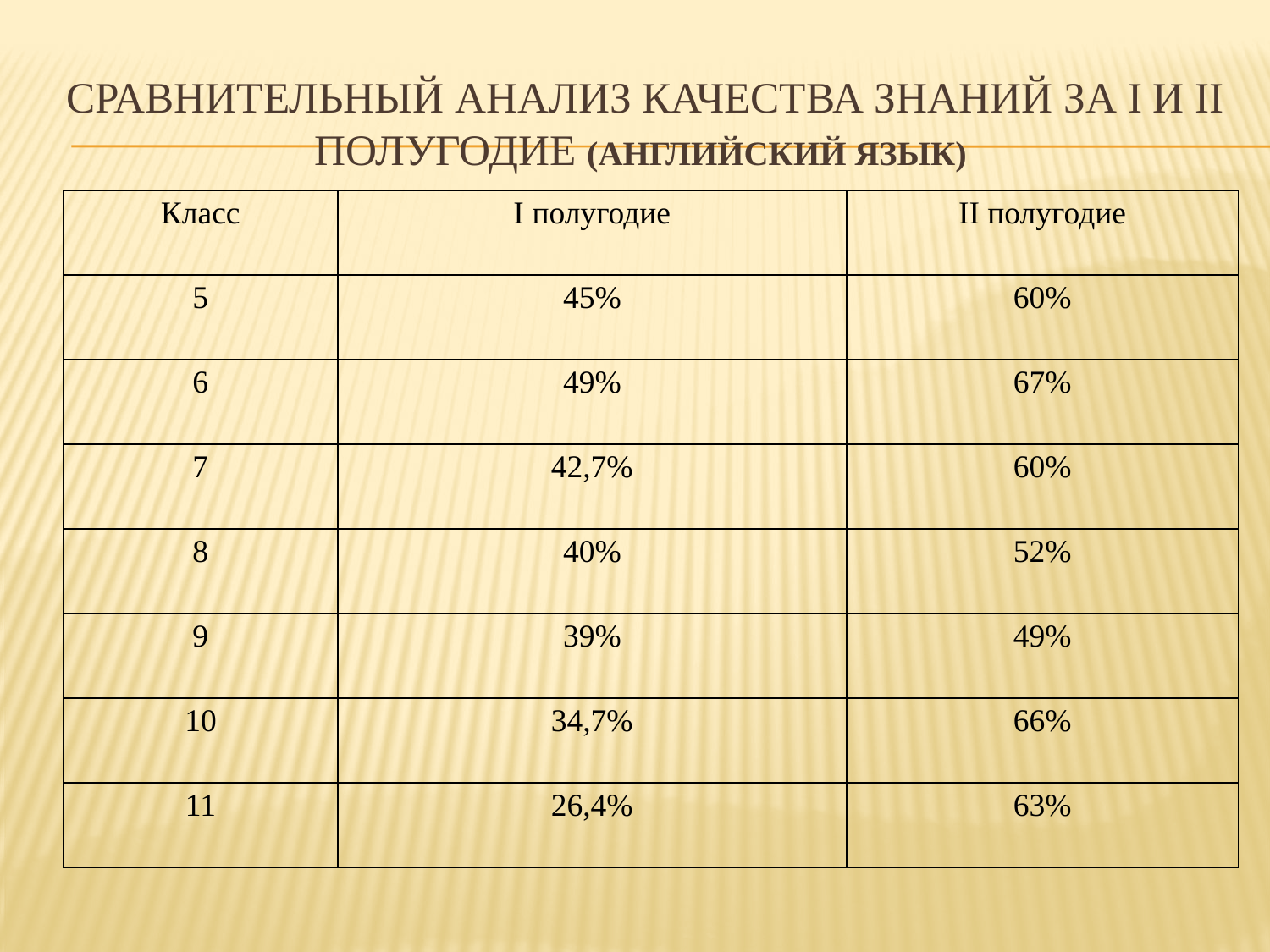

# Сравнительный анализ качества знаний за I и ii полугодие (английский язык)
| Класс | I полугодие | II полугодие |
| --- | --- | --- |
| 5 | 45% | 60% |
| 6 | 49% | 67% |
| 7 | 42,7% | 60% |
| 8 | 40% | 52% |
| 9 | 39% | 49% |
| 10 | 34,7% | 66% |
| 11 | 26,4% | 63% |